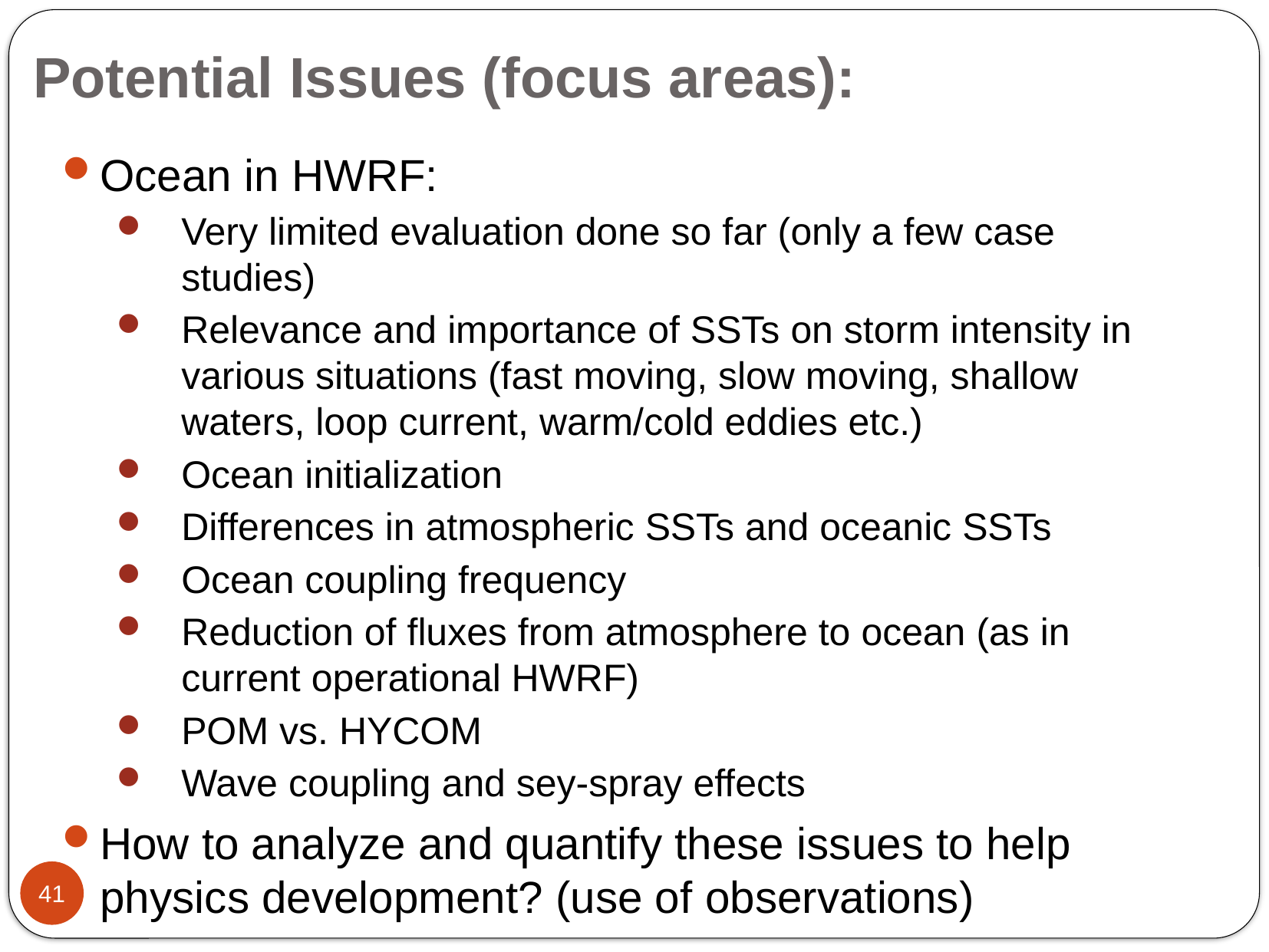

# Potential Issues (focus areas):
Ocean in HWRF:
Very limited evaluation done so far (only a few case studies)
Relevance and importance of SSTs on storm intensity in various situations (fast moving, slow moving, shallow waters, loop current, warm/cold eddies etc.)
Ocean initialization
Differences in atmospheric SSTs and oceanic SSTs
Ocean coupling frequency
Reduction of fluxes from atmosphere to ocean (as in current operational HWRF)
POM vs. HYCOM
Wave coupling and sey-spray effects
How to analyze and quantify these issues to help physics development? (use of observations)
41